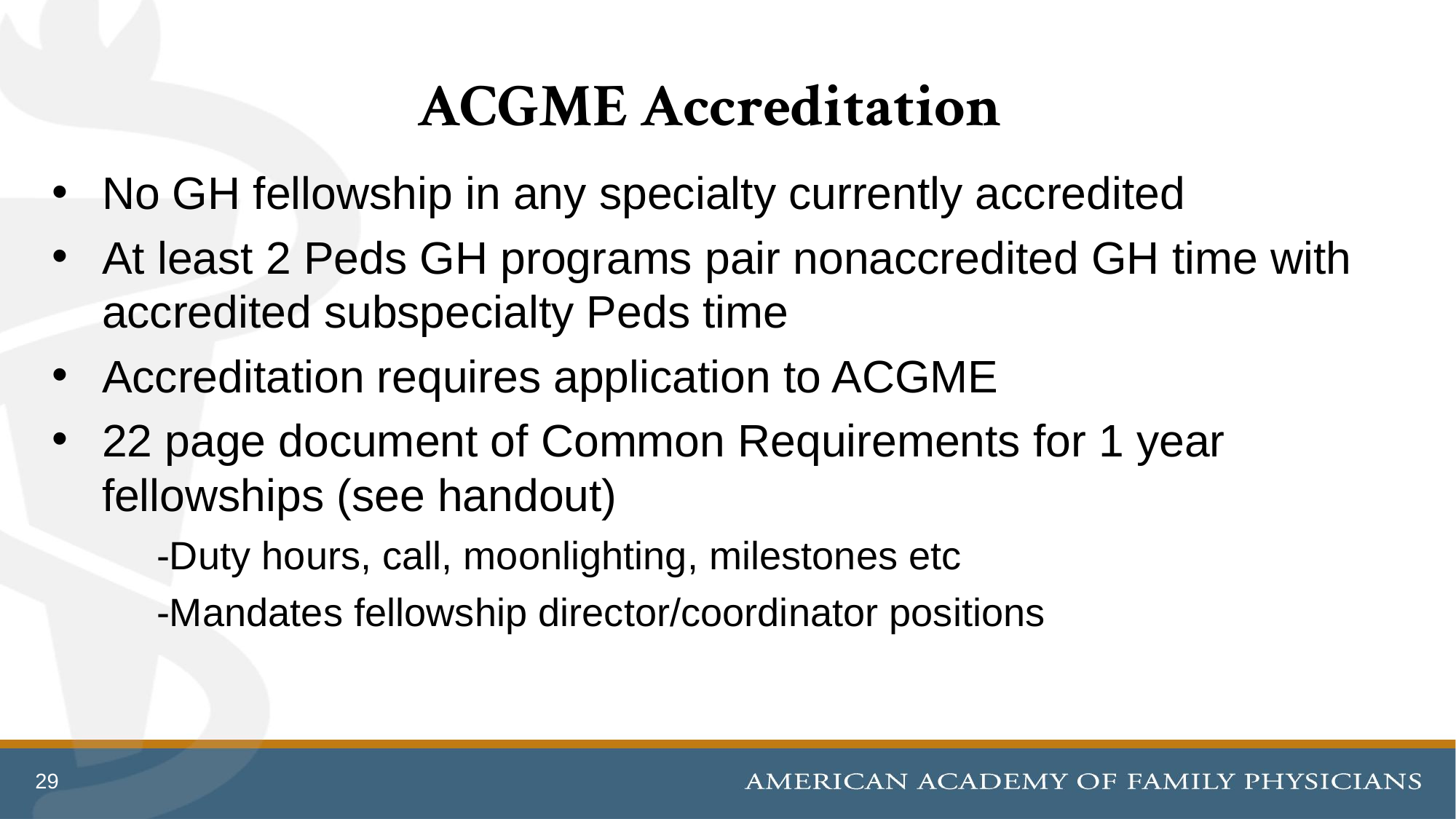

# ACGME Accreditation
No GH fellowship in any specialty currently accredited
At least 2 Peds GH programs pair nonaccredited GH time with accredited subspecialty Peds time
Accreditation requires application to ACGME
22 page document of Common Requirements for 1 year fellowships (see handout)
	-Duty hours, call, moonlighting, milestones etc
	-Mandates fellowship director/coordinator positions

29